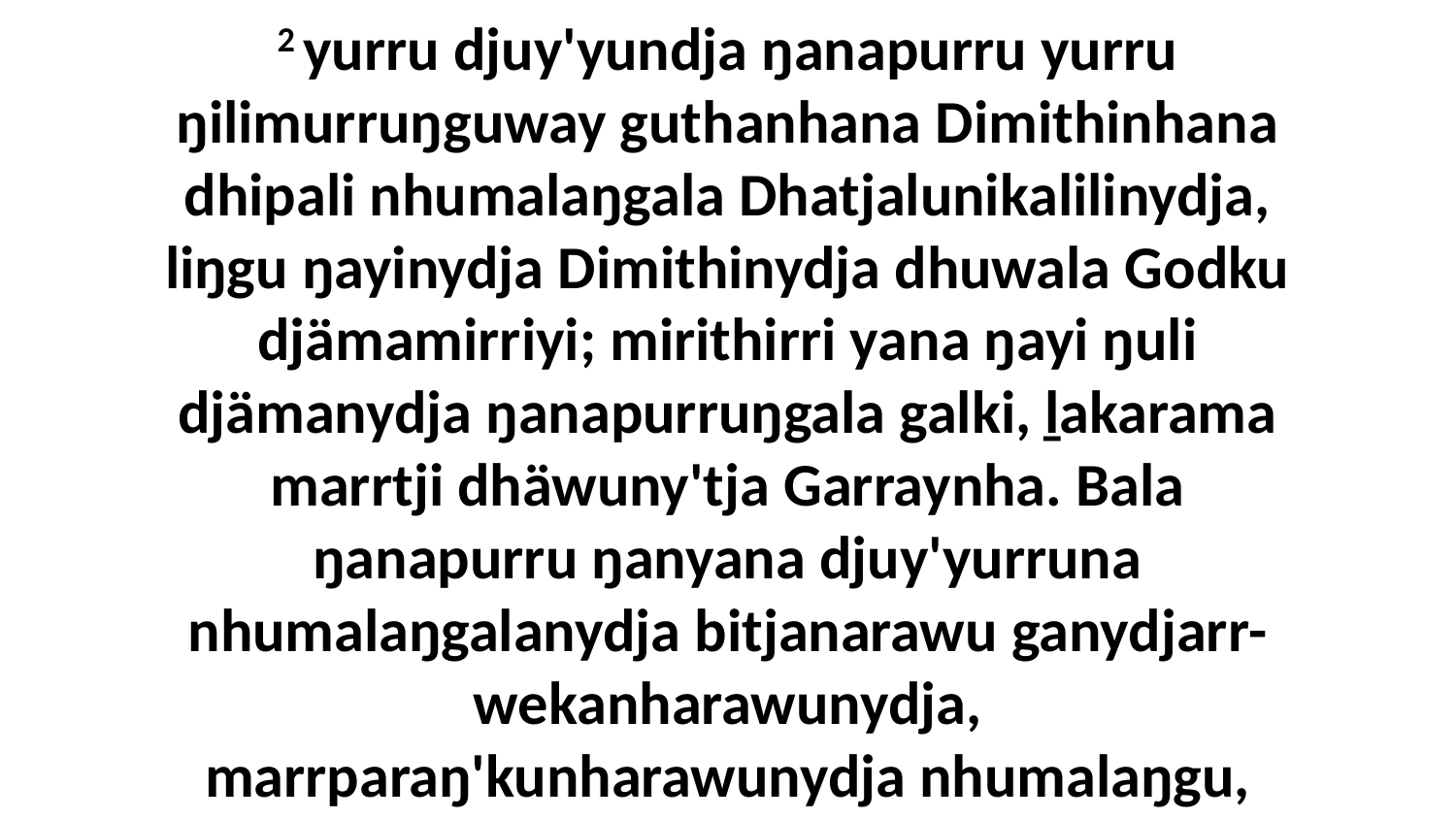

2 yurru djuy'yundja ŋanapurru yurru ŋilimurruŋguway guthanhana Dimithinhana dhipali nhumalaŋgala Dhatjalunikalilinydja, liŋgu ŋayinydja Dimithinydja dhuwala Godku djämamirriyi; mirithirri yana ŋayi ŋuli djämanydja ŋanapurruŋgala galki, ḻakarama marrtji dhäwuny'tja Garraynha. Bala ŋanapurru ŋanyana djuy'yurruna nhumalaŋgalanydja bitjanarawu ganydjarr-wekanharawunydja, marrparaŋ'kunharawunydja nhumalaŋgu,